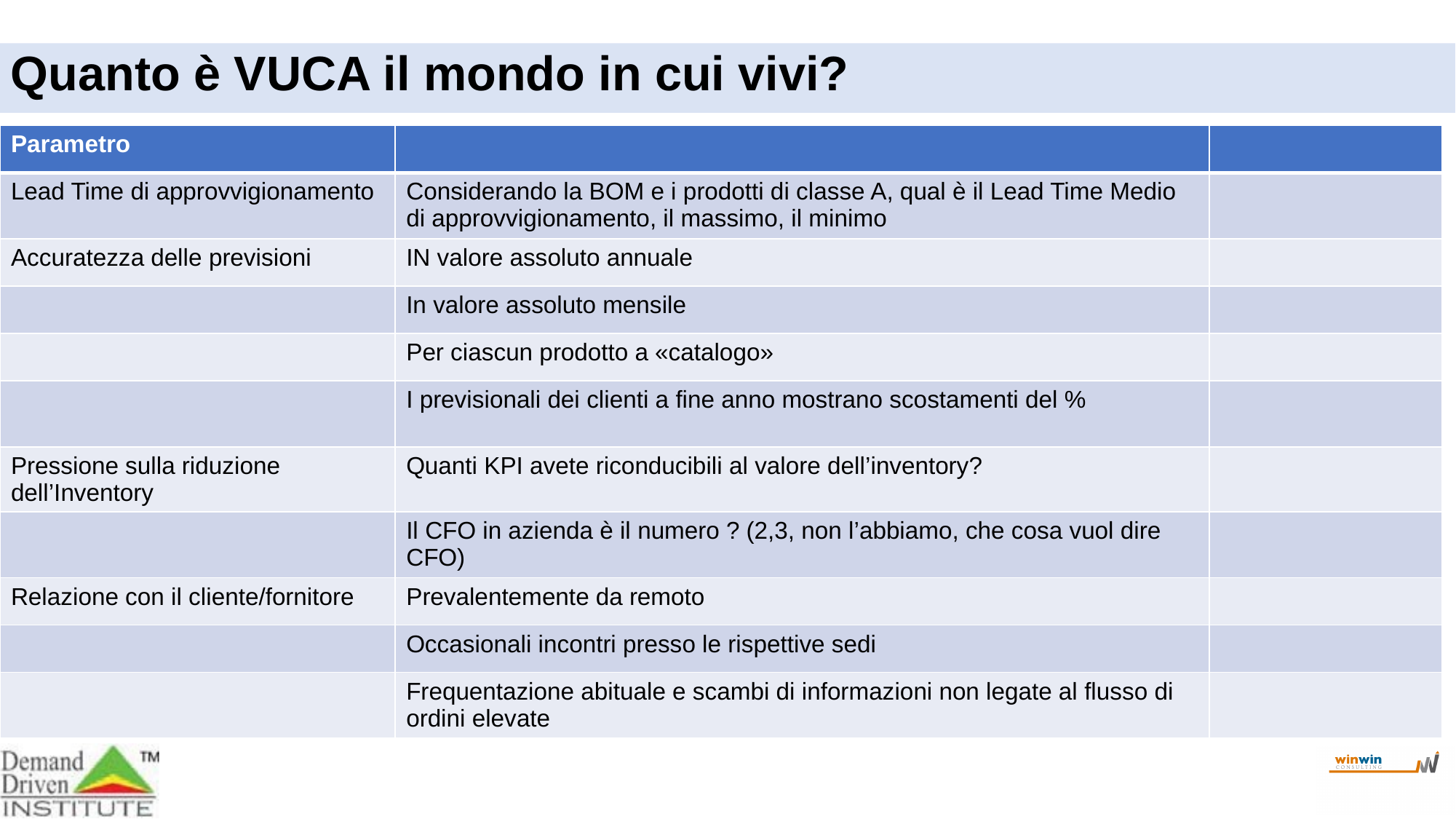

Quanto è VUCA il mondo in cui vivi?
| Parametro |  |  |
| --- | --- | --- |
| Lead Time di approvvigionamento | Considerando la BOM e i prodotti di classe A, qual è il Lead Time Medio di approvvigionamento, il massimo, il minimo |  |
| Accuratezza delle previsioni | IN valore assoluto annuale |  |
|  | In valore assoluto mensile |  |
|  | Per ciascun prodotto a «catalogo» |  |
|  | I previsionali dei clienti a fine anno mostrano scostamenti del % |  |
| Pressione sulla riduzione dell’Inventory | Quanti KPI avete riconducibili al valore dell’inventory? |  |
|  | Il CFO in azienda è il numero ? (2,3, non l’abbiamo, che cosa vuol dire CFO) |  |
| Relazione con il cliente/fornitore | Prevalentemente da remoto |  |
|  | Occasionali incontri presso le rispettive sedi |  |
|  | Frequentazione abituale e scambi di informazioni non legate al flusso di ordini elevate |  |